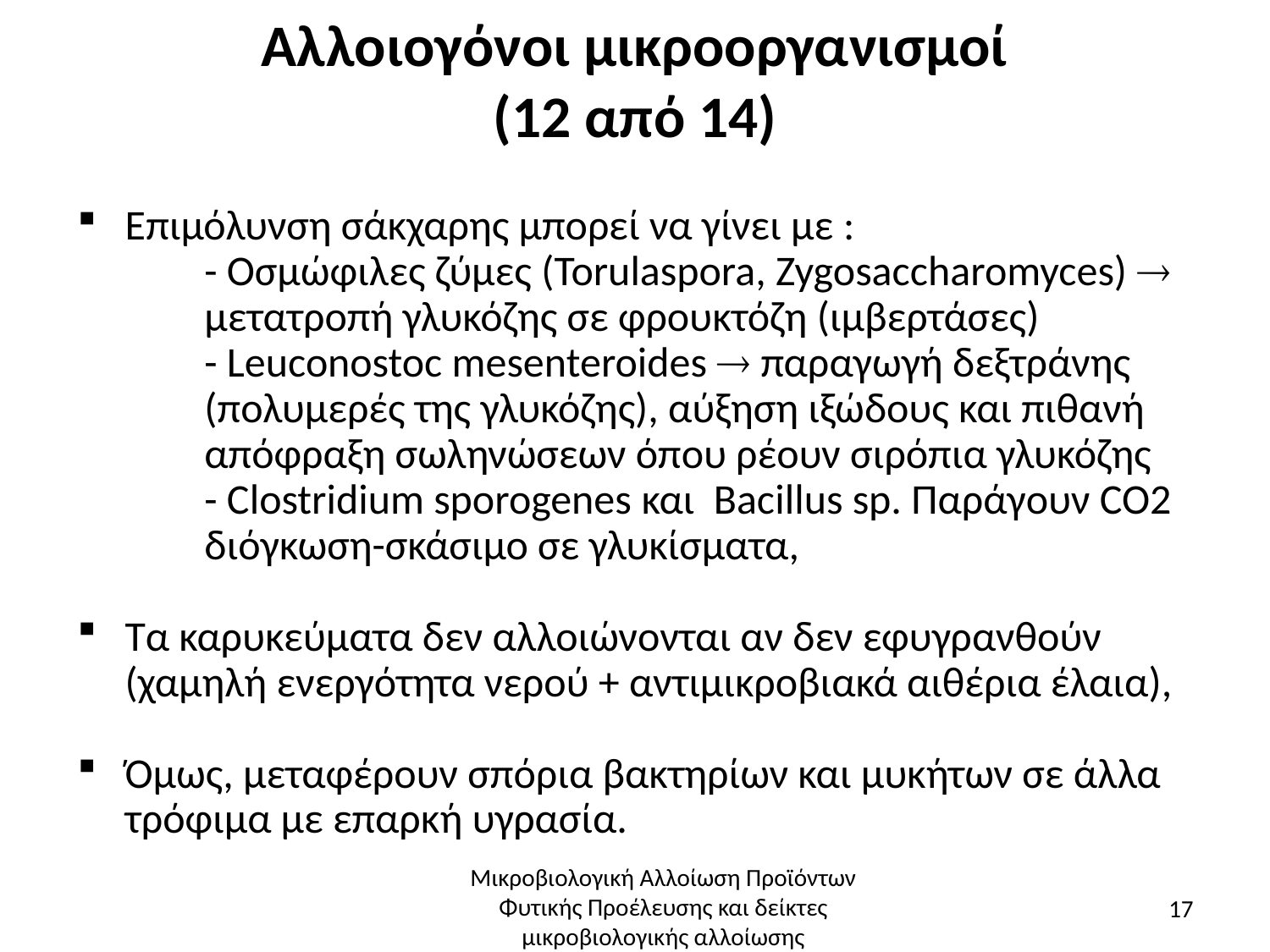

# Αλλοιογόνοι μικροοργανισμοί (12 από 14)
Επιμόλυνση σάκχαρης μπορεί να γίνει με :
	- Οσμώφιλες ζύμες (Torulaspora, Zygosaccharomyces) → 	μετατροπή γλυκόζης σε φρουκτόζη (ιμβερτάσες)
	- Leuconostoc mesenteroides → παραγωγή δεξτράνης 	(πολυμερές της γλυκόζης), αύξηση ιξώδους και πιθανή 	απόφραξη σωληνώσεων όπου ρέουν σιρόπια γλυκόζης
	- Clostridium sporogenes και  Bacillus sp. Παράγουν CO2       	διόγκωση-σκάσιμο σε γλυκίσματα,

Τα καρυκεύματα δεν αλλοιώνονται αν δεν εφυγρανθούν (χαμηλή ενεργότητα νερού + αντιμικροβιακά αιθέρια έλαια),

Όμως, μεταφέρουν σπόρια βακτηρίων και μυκήτων σε άλλα τρόφιμα με επαρκή υγρασία.
Μικροβιολογική Αλλοίωση Προϊόντων Φυτικής Προέλευσης και δείκτες μικροβιολογικής αλλοίωσης
17